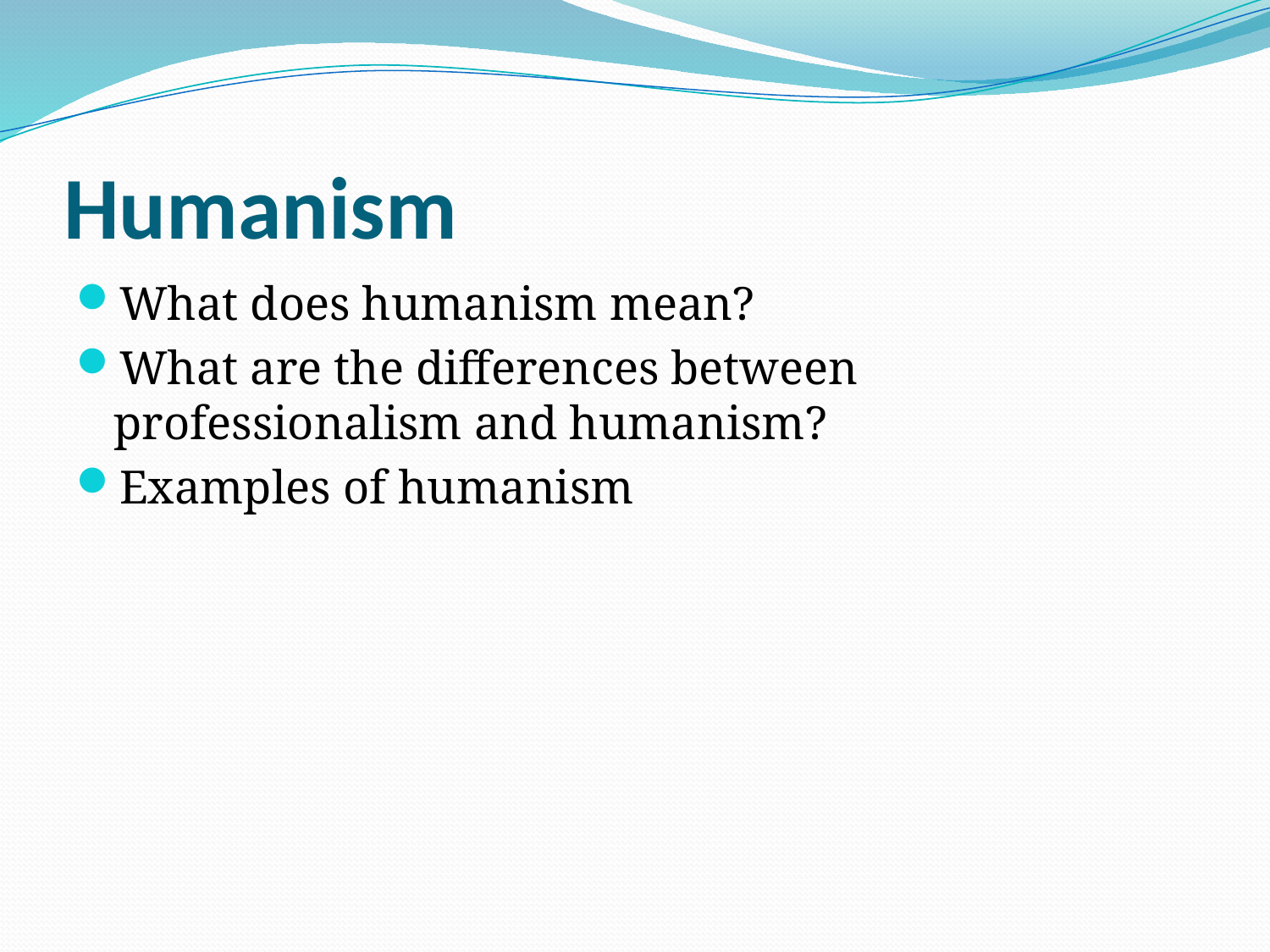

# Humanism
What does humanism mean?
What are the differences between professionalism and humanism?
Examples of humanism